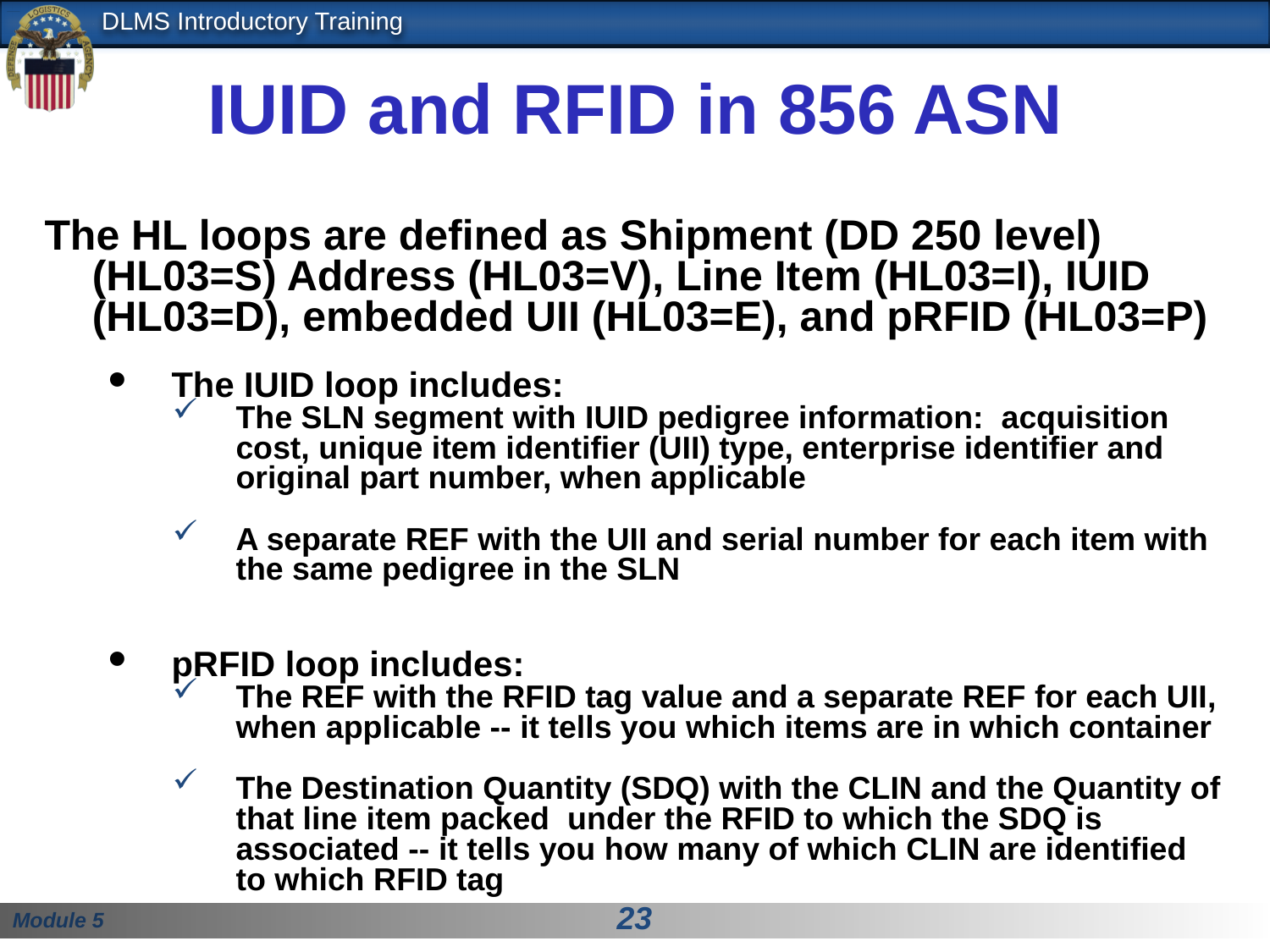

# IUID and RFID in 856 ASN
The HL loops are defined as Shipment (DD 250 level) (HL03=S) Address (HL03=V), Line Item (HL03=I), IUID (HL03=D), embedded UII (HL03=E), and pRFID (HL03=P)

The IUID loop includes:
The SLN segment with IUID pedigree information:  acquisition cost, unique item identifier (UII) type, enterprise identifier and original part number, when applicable

A separate REF with the UII and serial number for each item with the same pedigree in the SLN

pRFID loop includes:
The REF with the RFID tag value and a separate REF for each UII, when applicable -- it tells you which items are in which container

The Destination Quantity (SDQ) with the CLIN and the Quantity of that line item packed  under the RFID to which the SDQ is associated -- it tells you how many of which CLIN are identified to which RFID tag